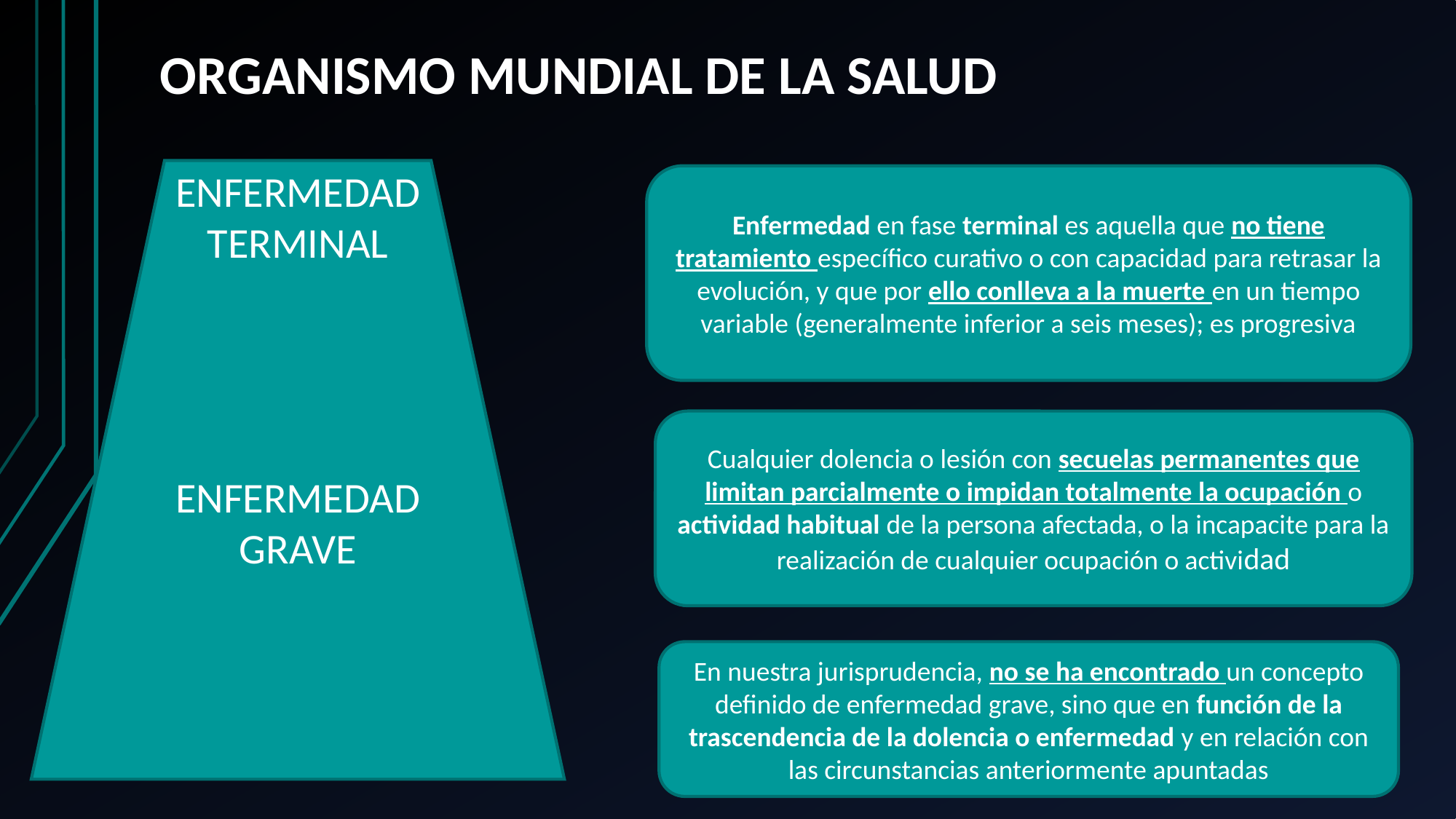

# ORGANISMO MUNDIAL DE LA SALUD

ENFERMEDAD TERMINAL

ENFERMEDAD
GRAVE

Enfermedad en fase terminal es aquella que no tiene tratamiento específico curativo o con capacidad para retrasar la evolución, y que por ello conlleva a la muerte en un tiempo variable (generalmente inferior a seis meses); es progresiva

Cualquier dolencia o lesión con secuelas permanentes que limitan parcialmente o impidan totalmente la ocupación o actividad habitual de la persona afectada, o la incapacite para la realización de cualquier ocupación o actividad
En nuestra jurisprudencia, no se ha encontrado un concepto definido de enfermedad grave, sino que en función de la trascendencia de la dolencia o enfermedad y en relación con las circunstancias anteriormente apuntadas